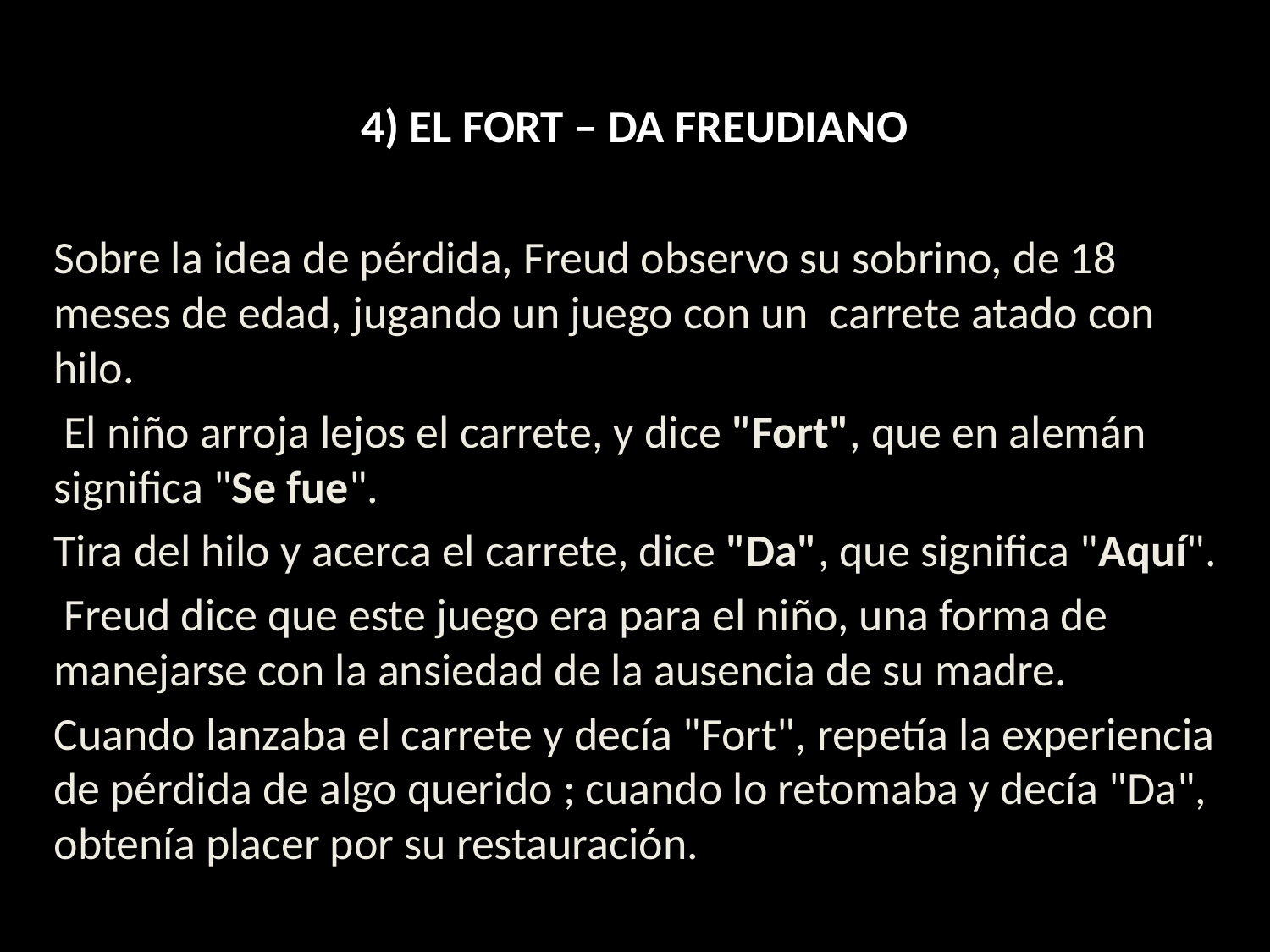

# 4) El Fort – da freudiano
Sobre la idea de pérdida, Freud observo su sobrino, de 18 meses de edad, jugando un juego con un  carrete atado con hilo.
 El niño arroja lejos el carrete, y dice "Fort", que en alemán significa "Se fue".
Tira del hilo y acerca el carrete, dice "Da", que significa "Aquí".
 Freud dice que este juego era para el niño, una forma de manejarse con la ansiedad de la ausencia de su madre.
Cuando lanzaba el carrete y decía "Fort", repetía la experiencia de pérdida de algo querido ; cuando lo retomaba y decía "Da", obtenía placer por su restauración.